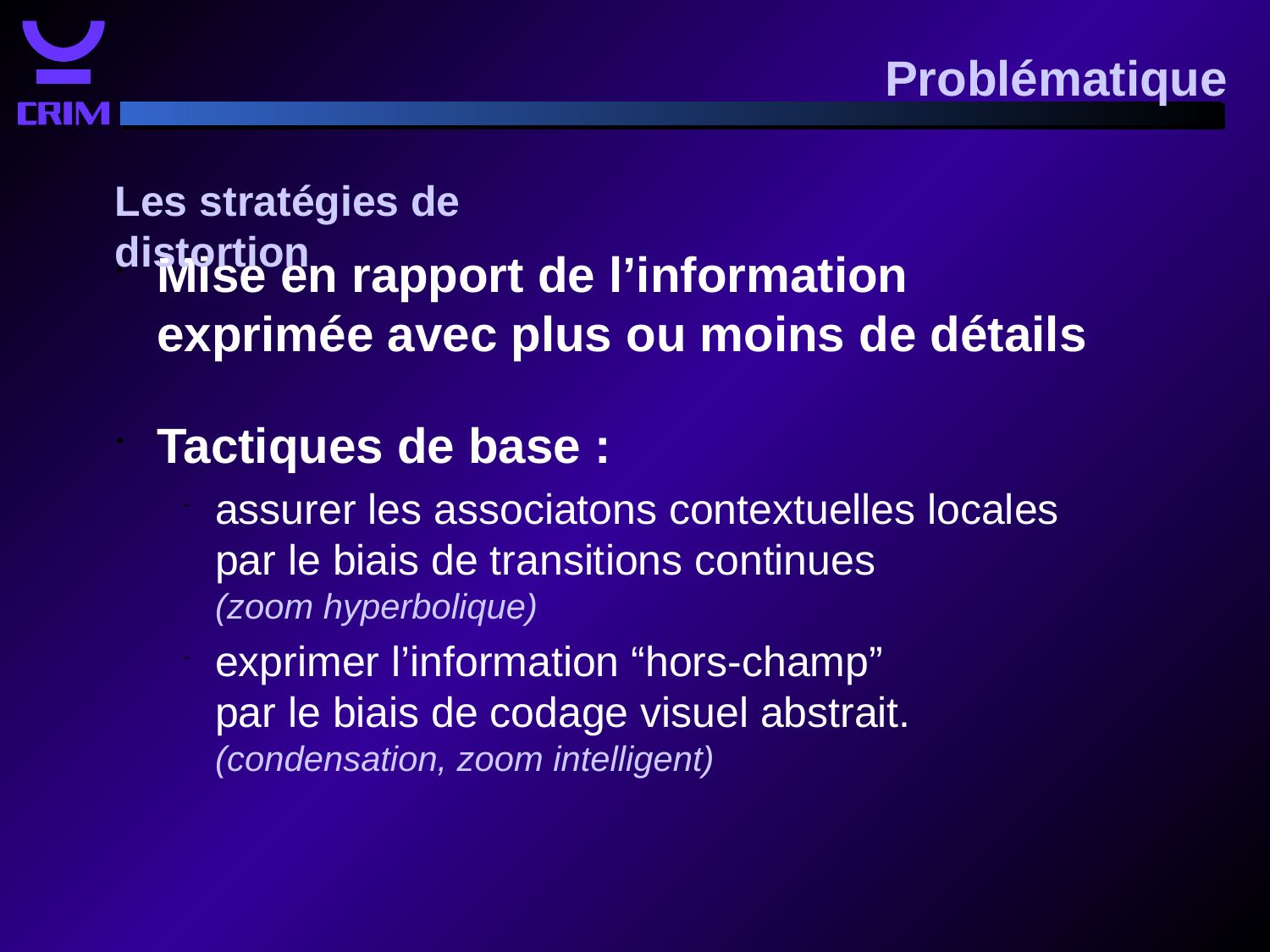

Problématique
Les stratégies de distortion
Mise en rapport de l’information
exprimée avec plus ou moins de détails

Tactiques de base :
assurer les associatons contextuelles locales
par le biais de transitions continues
(zoom hyperbolique)
exprimer l’information “hors-champ”
par le biais de codage visuel abstrait.
(condensation, zoom intelligent)